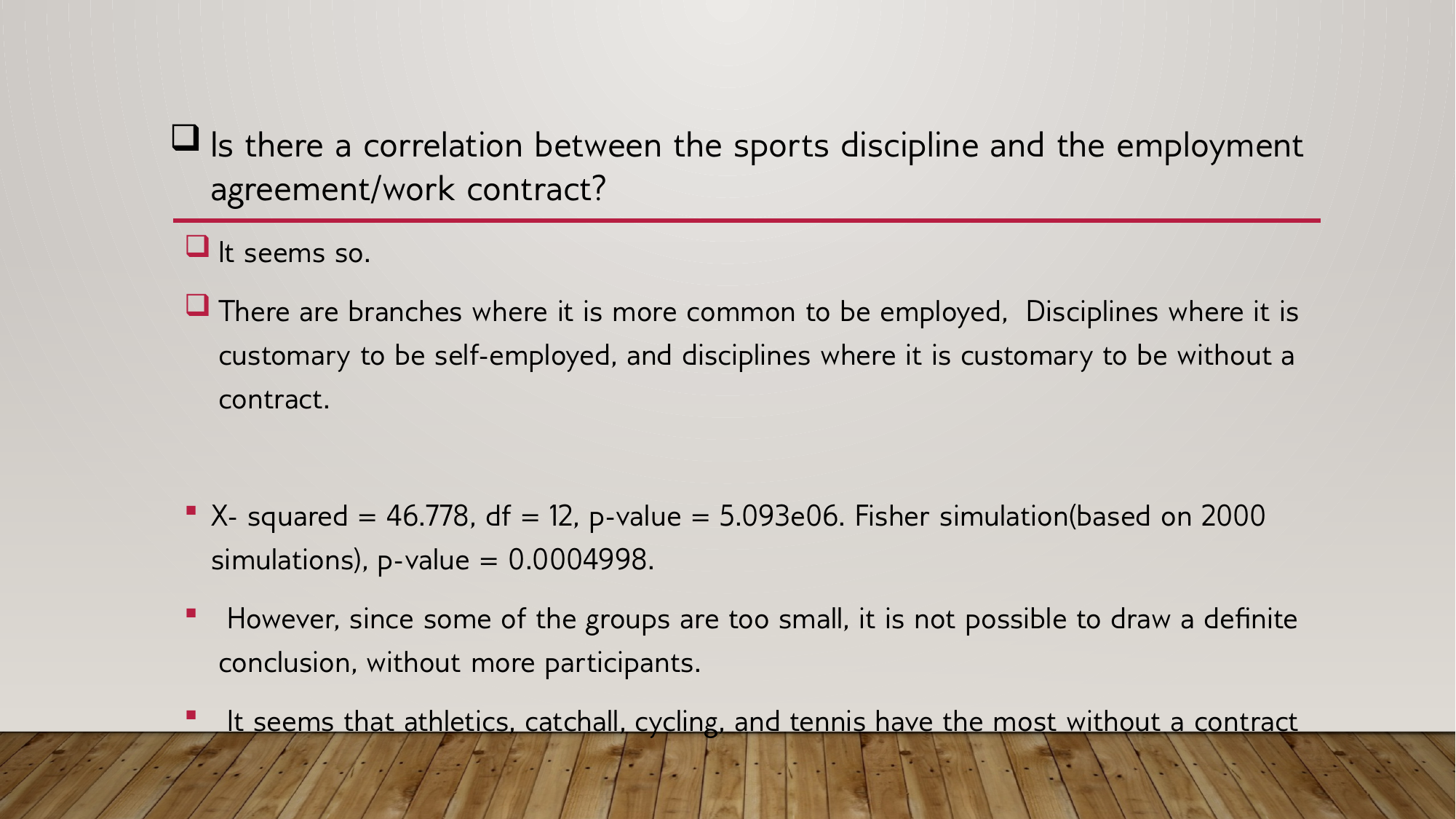

Is there a correlation between the sports discipline and the employment agreement/work contract?
It seems so.
There are branches where it is more common to be employed,  Disciplines where it is customary to be self-employed, and disciplines where it is customary to be without a contract.

X- squared = 46.778, df = 12, p-value = 5.093e06. Fisher simulation(based on 2000 simulations), p-value = 0.0004998.
 However, since some of the groups are too small, it is not possible to draw a definite conclusion, without more participants.
 It seems that athletics, catchall, cycling, and tennis have the most without a contract